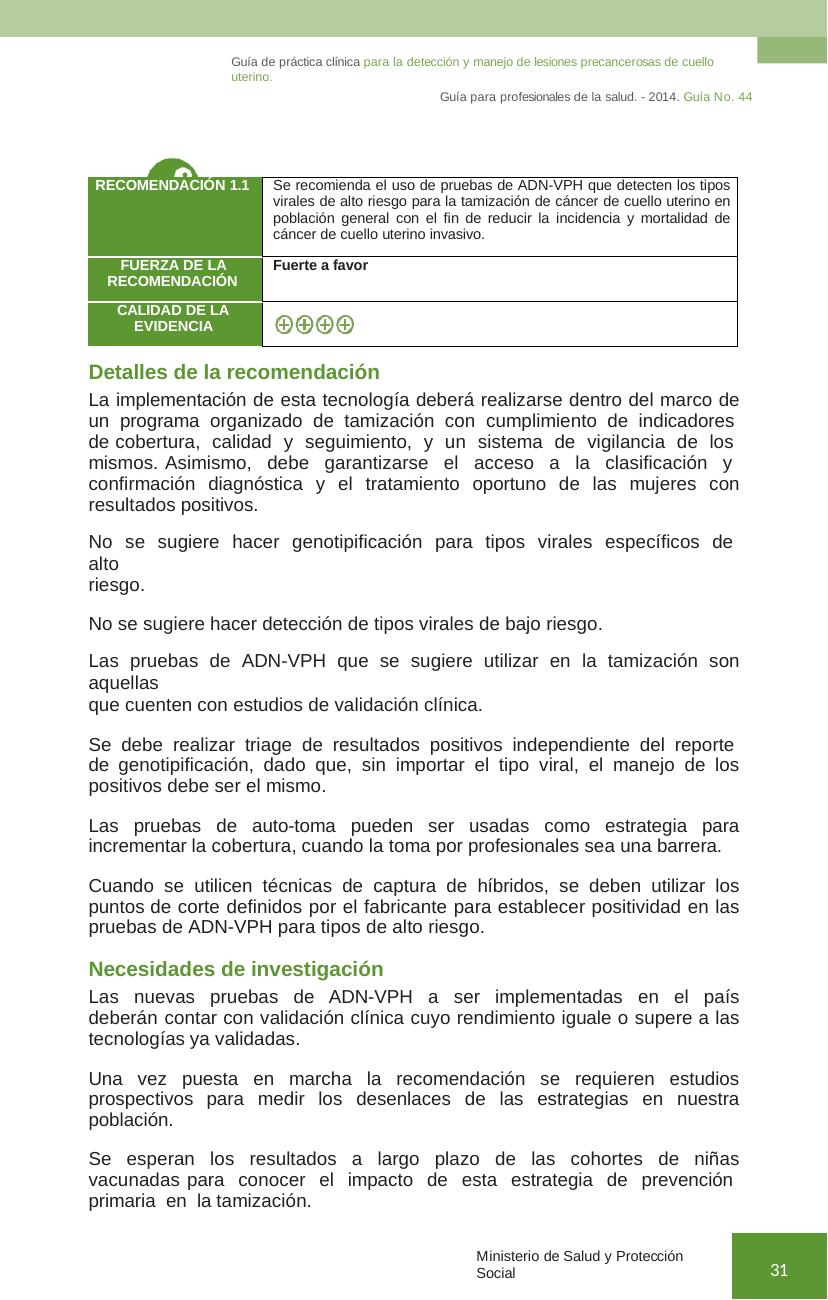

Guía de práctica clínica para la detección y manejo de lesiones precancerosas de cuello uterino.
Guía para profesionales de la salud. - 2014. Guía No. 44

| RECOMENDACIÓN 1.1 | Se recomienda el uso de pruebas de ADN-VPH que detecten los tipos virales de alto riesgo para la tamización de cáncer de cuello uterino en población general con el fin de reducir la incidencia y mortalidad de cáncer de cuello uterino invasivo. |
| --- | --- |
| FUERZA DE LA RECOMENDACIÓN | Fuerte a favor |
| CALIDAD DE LA EVIDENCIA |  |

Detalles de la recomendación
La implementación de esta tecnología deberá realizarse dentro del marco de un  programa  organizado  de  tamización  con  cumplimiento  de  indicadores  de cobertura,  calidad  y  seguimiento,  y  un  sistema  de  vigilancia  de  los  mismos. Asimismo,  debe  garantizarse  el  acceso  a  la  clasificación  y  confirmación diagnóstica y el tratamiento oportuno de las mujeres con resultados positivos.
No  se  sugiere  hacer  genotipificación  para  tipos  virales  específicos  de  alto
riesgo.
No se sugiere hacer detección de tipos virales de bajo riesgo.
Las pruebas de ADN-VPH que se sugiere utilizar en la tamización son aquellas
que cuenten con estudios de validación clínica.

Se  debe  realizar  triage  de  resultados  positivos  independiente  del  reporte  de genotipificación, dado que, sin importar el tipo viral, el manejo de los positivos debe ser el mismo.

Las pruebas de auto-toma pueden ser usadas como estrategia para incrementar la cobertura, cuando la toma por profesionales sea una barrera.

Cuando se utilicen técnicas de captura de híbridos, se deben utilizar los puntos de corte definidos por el fabricante para establecer positividad en las pruebas de ADN-VPH para tipos de alto riesgo.

Necesidades de investigación
Las nuevas pruebas de ADN-VPH a ser implementadas en el país deberán contar con validación clínica cuyo rendimiento iguale o supere a las tecnologías ya validadas.

Una vez puesta en marcha la recomendación se requieren estudios prospectivos para medir los desenlaces de las estrategias en nuestra población.

Se esperan los resultados a largo plazo de las cohortes de niñas vacunadas para  conocer  el  impacto  de  esta  estrategia  de  prevención  primaria  en  la tamización.

Ministerio de Salud y Protección Social
31